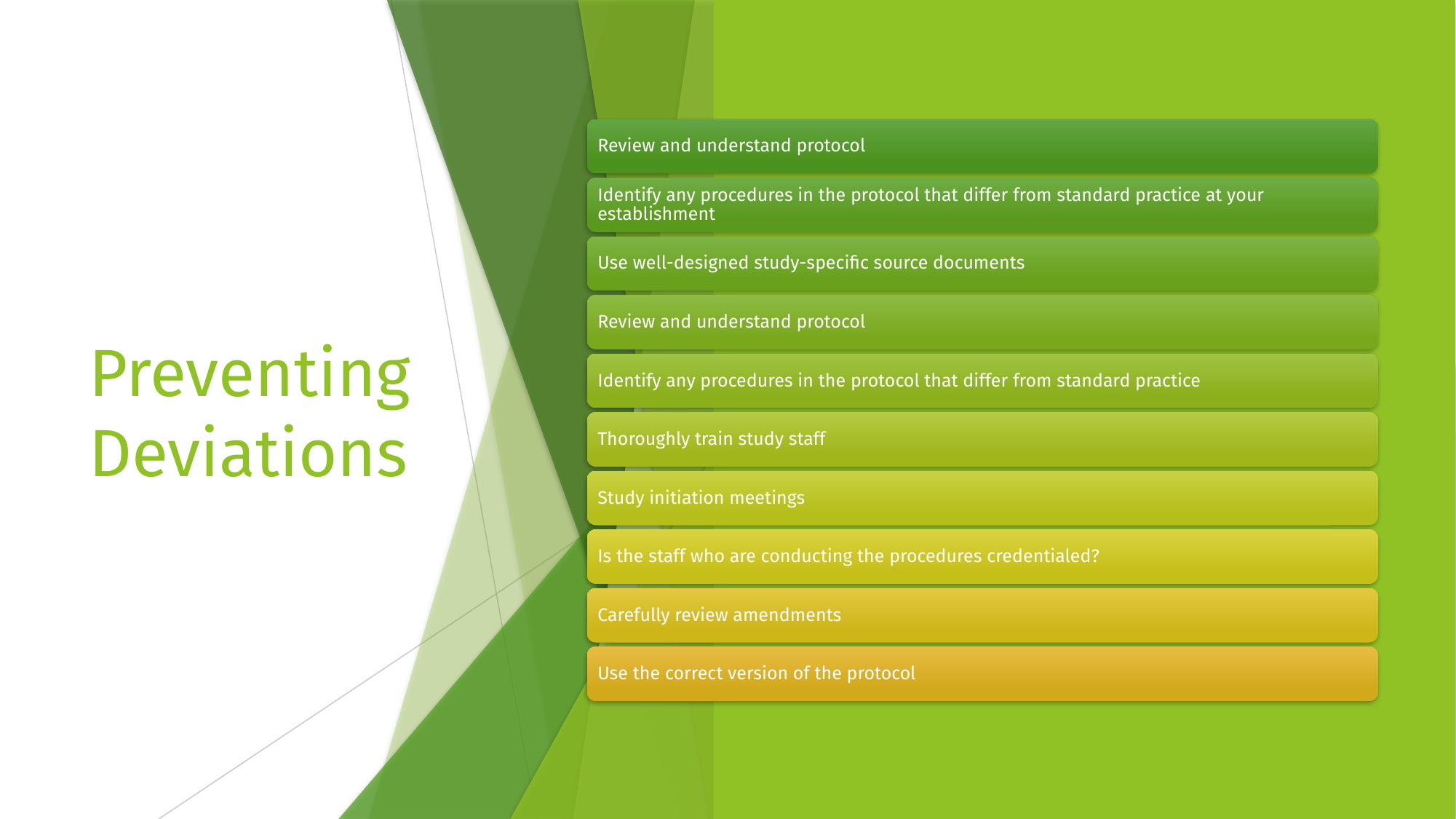

Review and understand protocol
Identify any procedures in the protocol that differ from standard practice at your establishment
Use well-designed study-specific source documents
Review and understand protocol
Identify any procedures in the protocol that differ from standard practice
Thoroughly train study staff
Study initiation meetings
Is the staff who are conducting the procedures credentialed?
Carefully review amendments
Use the correct version of the protocol
# Preventing Deviations